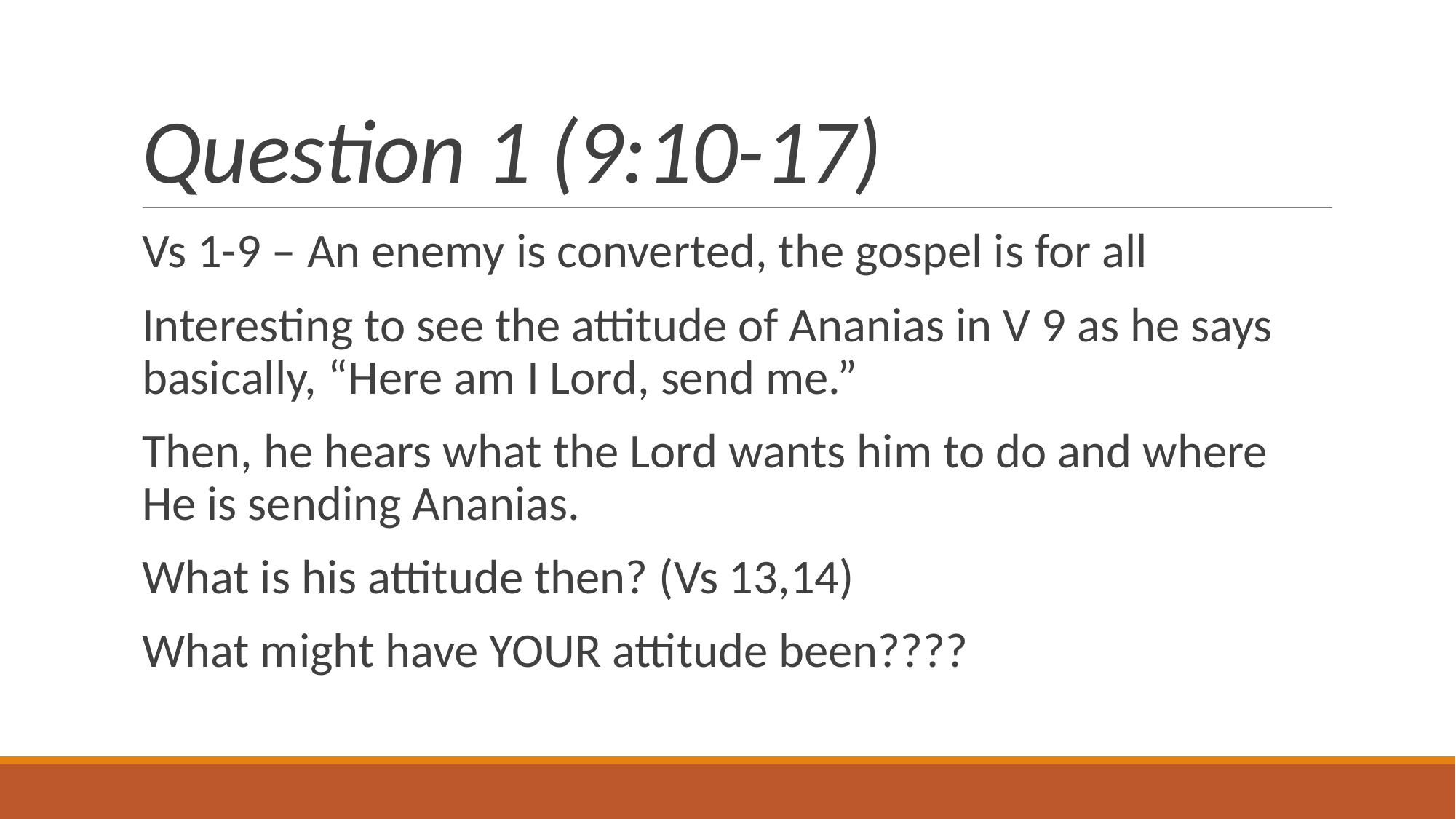

# Question 1 (9:10-17)
Vs 1-9 – An enemy is converted, the gospel is for all
Interesting to see the attitude of Ananias in V 9 as he says basically, “Here am I Lord, send me.”
Then, he hears what the Lord wants him to do and where He is sending Ananias.
What is his attitude then? (Vs 13,14)
What might have YOUR attitude been????